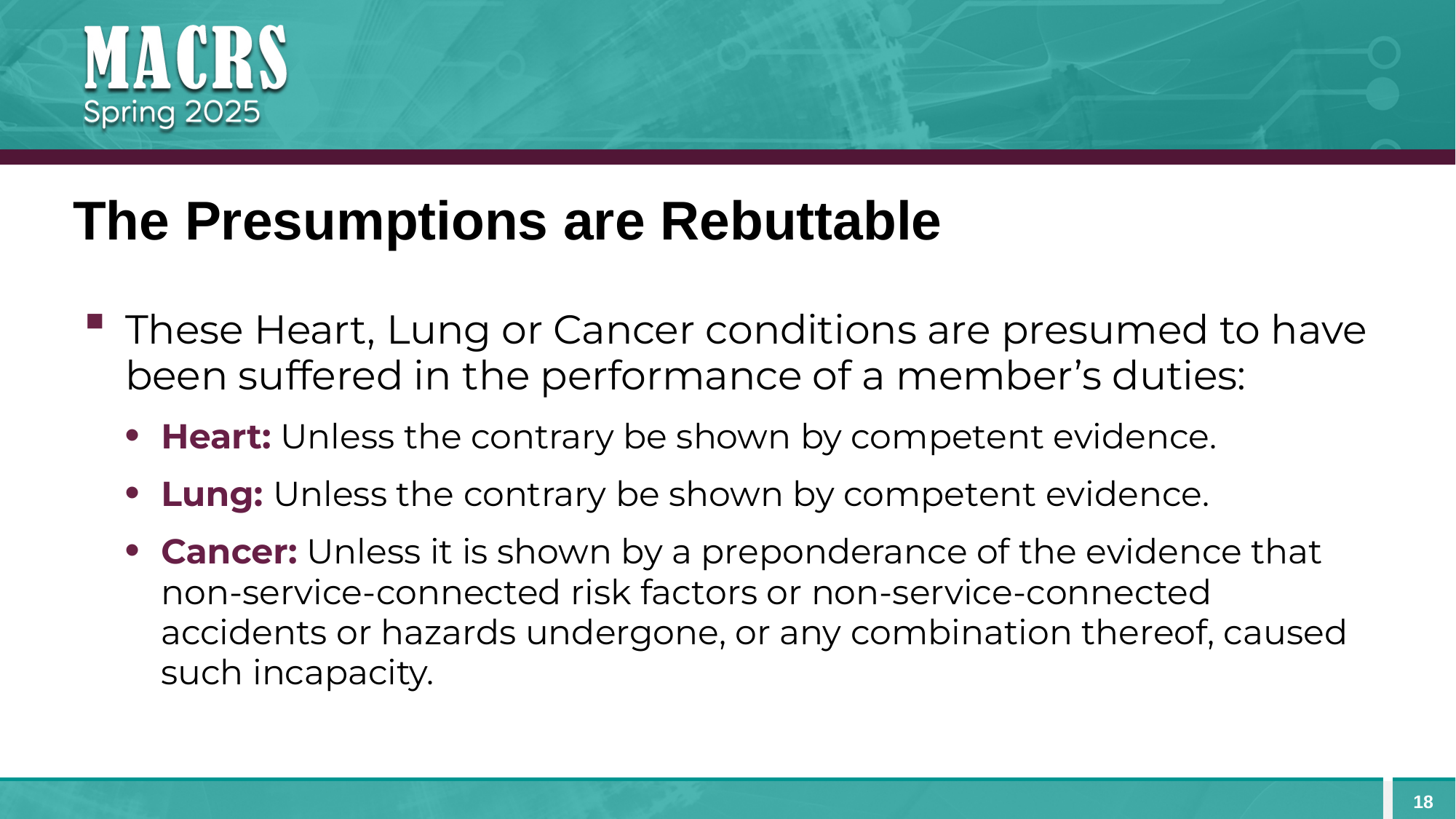

# The Presumptions are Rebuttable
These Heart, Lung or Cancer conditions are presumed to have been suffered in the performance of a member’s duties:
Heart: Unless the contrary be shown by competent evidence.
Lung: Unless the contrary be shown by competent evidence.
Cancer: Unless it is shown by a preponderance of the evidence that
non-service-connected risk factors or non-service-connected accidents or hazards undergone, or any combination thereof, caused such incapacity.

18